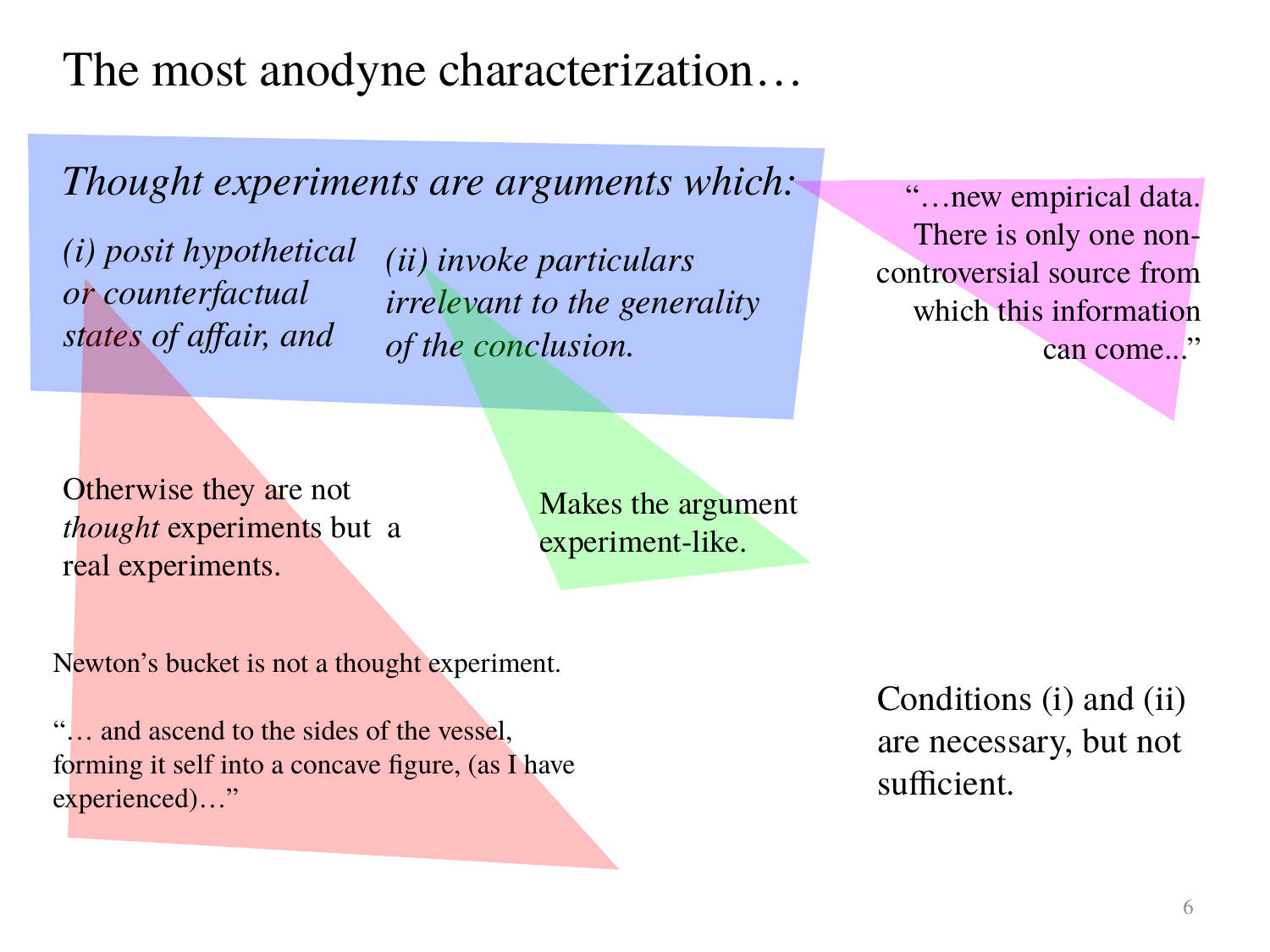

# The most anodyne characterization…

Thought experiments are arguments which:
“…new empirical data. There is only one non-controversial source from which this information can come...”

(i) posit hypothetical or counterfactual states of affair, and
(ii) invoke particulars irrelevant to the generality of the conclusion.

Makes the argument experiment-like.

Otherwise they are not thought experiments but  a real experiments.
Newton’s bucket is not a thought experiment.

“… and ascend to the sides of the vessel, forming it self into a concave figure, (as I have experienced)…”
Conditions (i) and (ii) are necessary, but not sufficient.
6